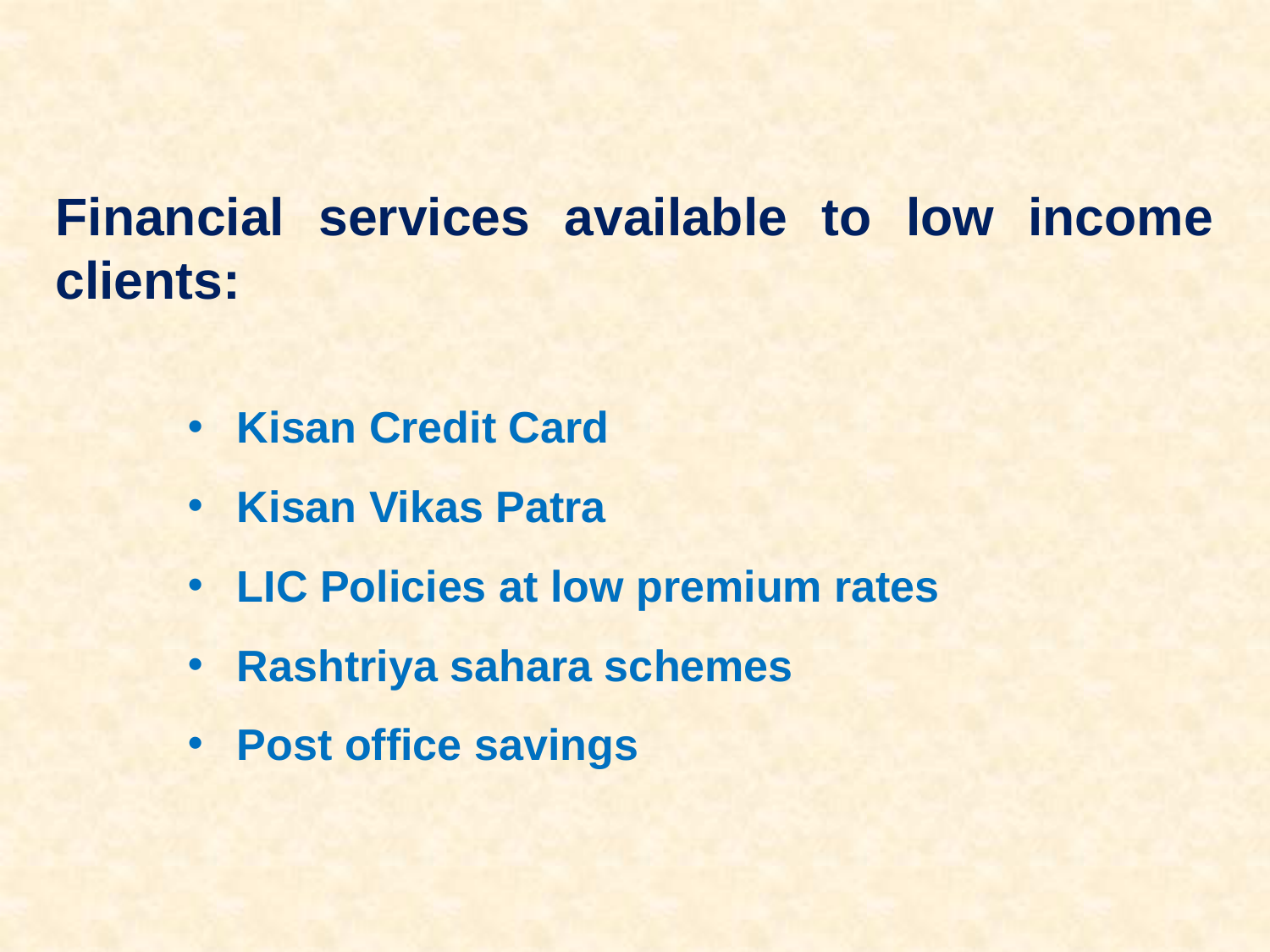

Financial services available to low income clients:

Kisan Credit Card
Kisan Vikas Patra
LIC Policies at low premium rates
Rashtriya sahara schemes
Post office savings